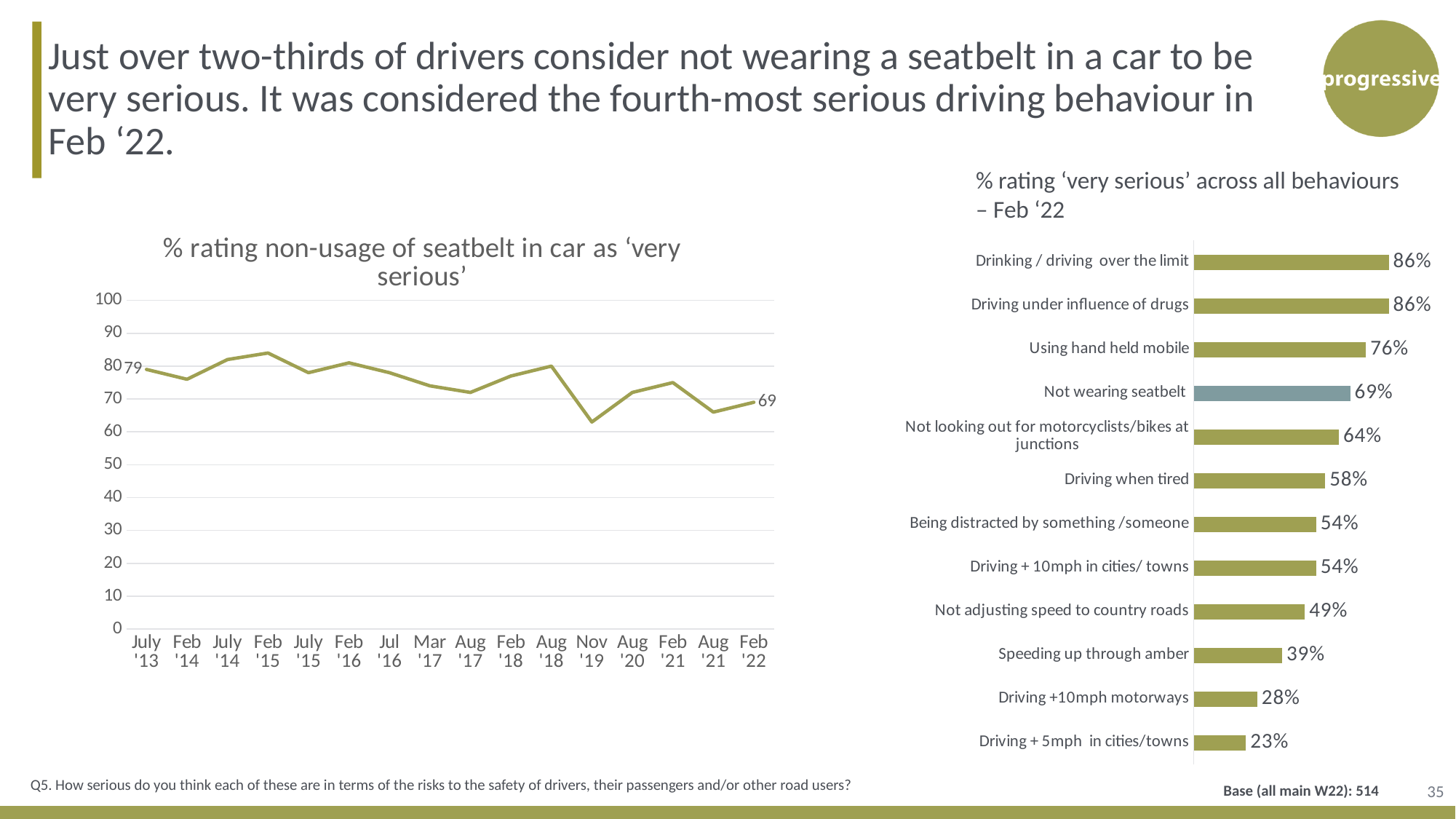

Just over two-thirds of drivers consider not wearing a seatbelt in a car to be very serious. It was considered the fourth-most serious driving behaviour in Feb ‘22.
% rating ‘very serious’ across all behaviours
– Feb ‘22

### Chart: % rating non-usage of seatbelt in car as ‘very serious’

| Category | Not used seatbelt in car (In July '16 text from in 'front of car' removed) |
|---|---|
| July '13 | 79.0 |
| Feb '14 | 76.0 |
| July '14 | 82.0 |
| Feb '15 | 84.0 |
| July '15 | 78.0 |
| Feb '16 | 81.0 |
| Jul '16 | 78.0 |
| Mar '17 | 74.0 |
| Aug '17 | 72.0 |
| Feb '18 | 77.0 |
| Aug '18 | 80.0 |
| Nov '19 | 63.0 |
| Aug '20 | 72.0 |
| Feb '21 | 75.0 |
| Aug '21 | 66.0 |
| Feb '22 | 69.0 |

### Chart

| Category | Column1 |
|---|---|
| Drinking / driving  over the limit | 0.86 |
| Driving under influence of drugs | 0.86 |
| Using hand held mobile | 0.76 |
| Not wearing seatbelt  | 0.69 |
| Not looking out for motorcyclists/bikes at junctions | 0.64 |
| Driving when tired | 0.58 |
| Being distracted by something /someone | 0.54 |
| Driving + 10mph in cities/ towns | 0.54 |
| Not adjusting speed to country roads | 0.49 |
| Speeding up through amber | 0.39 |
| Driving +10mph motorways | 0.28 |
| Driving + 5mph  in cities/towns | 0.23 |
35
Q5. How serious do you think each of these are in terms of the risks to the safety of drivers, their passengers and/or other road users?
Base (all main W22): 514